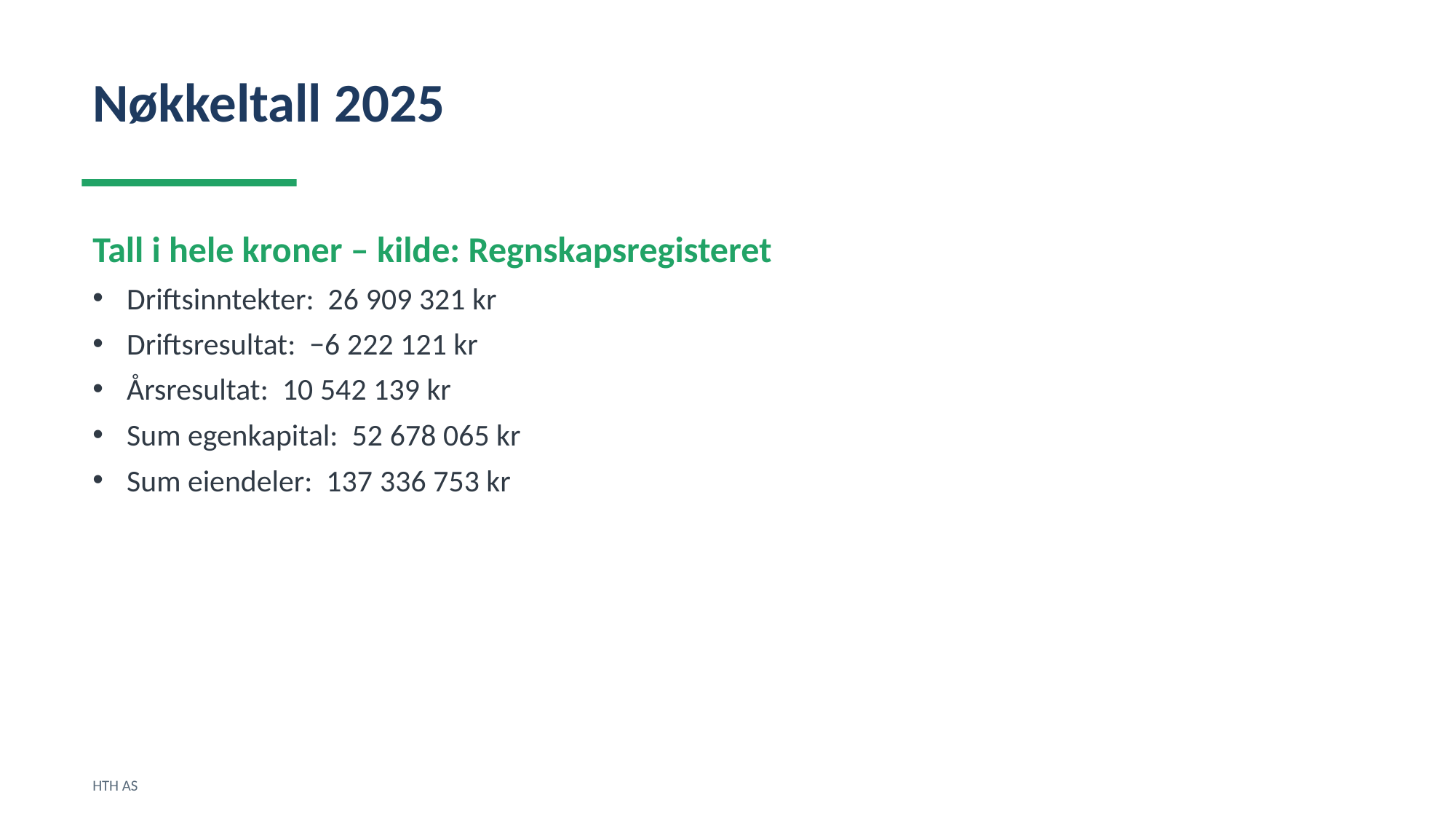

Nøkkeltall 2025

Tall i hele kroner – kilde: Regnskapsregisteret
Driftsinntekter:  26 909 321 kr
Driftsresultat:  −6 222 121 kr
Årsresultat:  10 542 139 kr
Sum egenkapital:  52 678 065 kr
Sum eiendeler:  137 336 753 kr
HTH AS